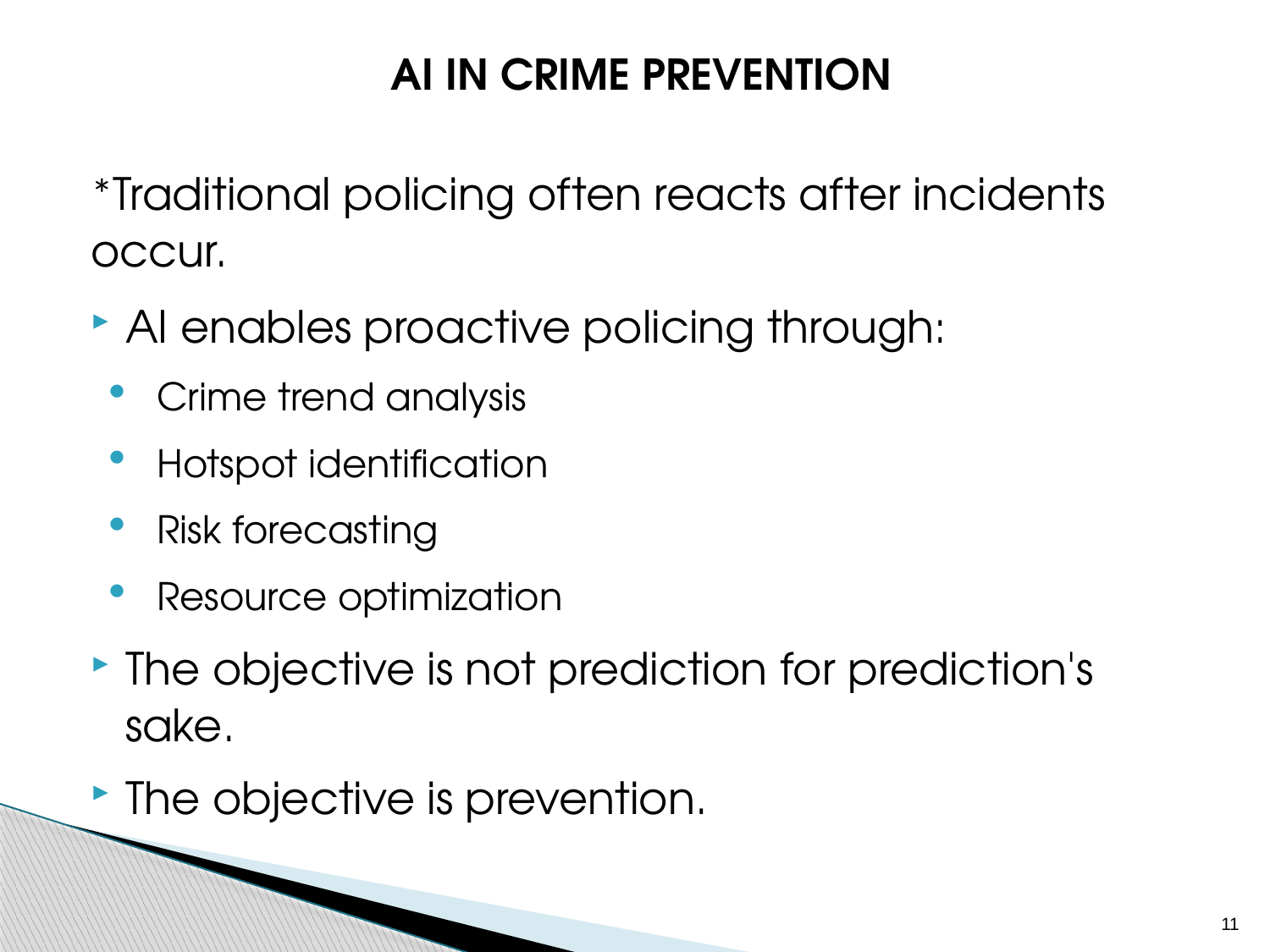

# AI IN CRIME PREVENTION
*Traditional policing often reacts after incidents occur.
AI enables proactive policing through:
Crime trend analysis
Hotspot identification
Risk forecasting
Resource optimization
The objective is not prediction for prediction's sake.
The objective is prevention.
11